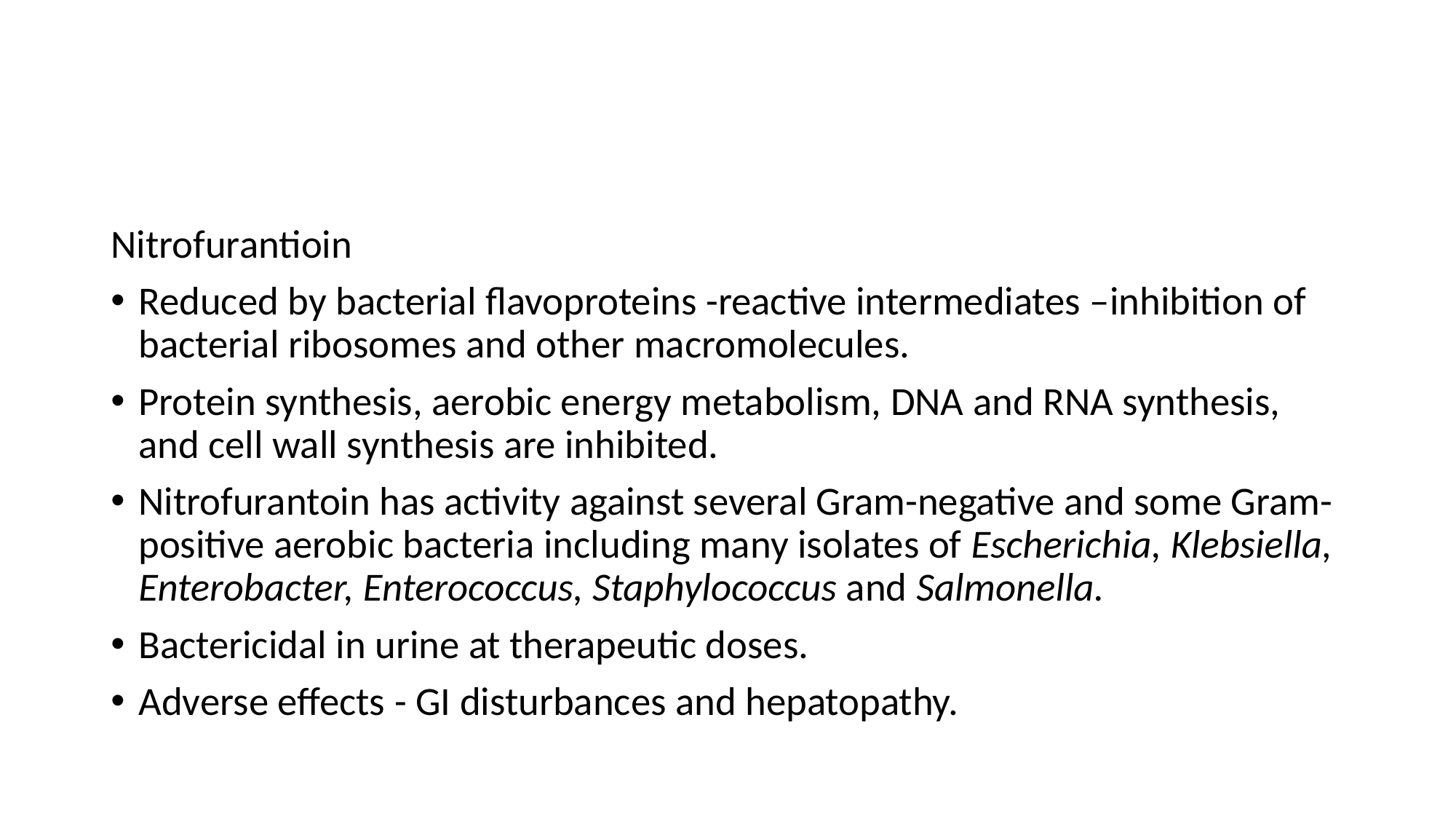

#
Nitrofurantioin
Reduced by bacterial flavoproteins -reactive intermediates –inhibition of bacterial ribosomes and other macromolecules.
Protein synthesis, aerobic energy metabolism, DNA and RNA synthesis, and cell wall synthesis are inhibited.
Nitrofurantoin has activity against several Gram-negative and some Gram-positive aerobic bacteria including many isolates of Escherichia, Klebsiella, Enterobacter, Enterococcus, Staphylococcus and Salmonella.
Bactericidal in urine at therapeutic doses.
Adverse effects - GI disturbances and hepatopathy.